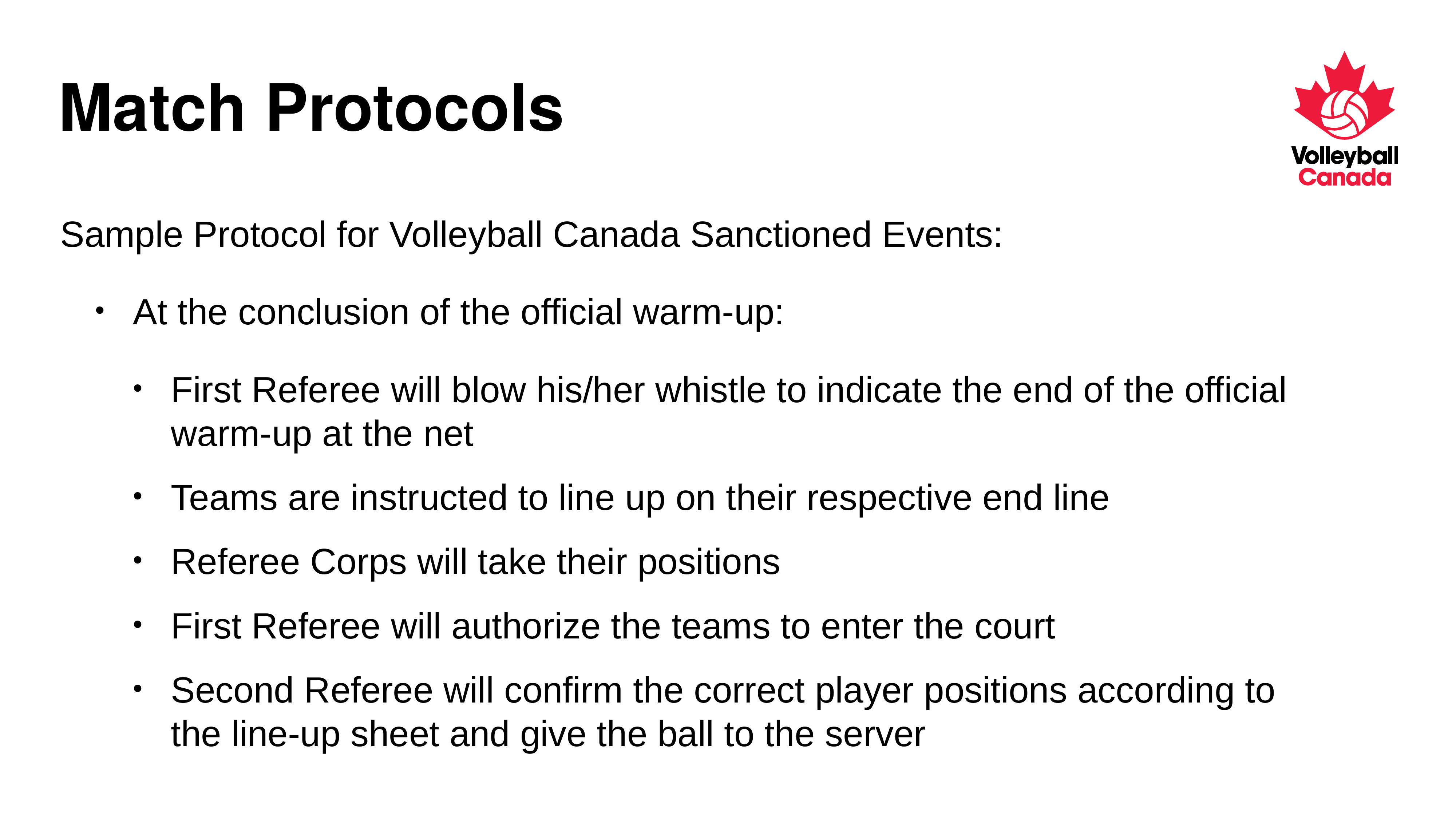

# Match Protocols
Sample Protocol for Volleyball Canada Sanctioned Events:
At the conclusion of the official warm-up:
First Referee will blow his/her whistle to indicate the end of the official warm-up at the net
Teams are instructed to line up on their respective end line
Referee Corps will take their positions
First Referee will authorize the teams to enter the court
Second Referee will confirm the correct player positions according to the line-up sheet and give the ball to the server